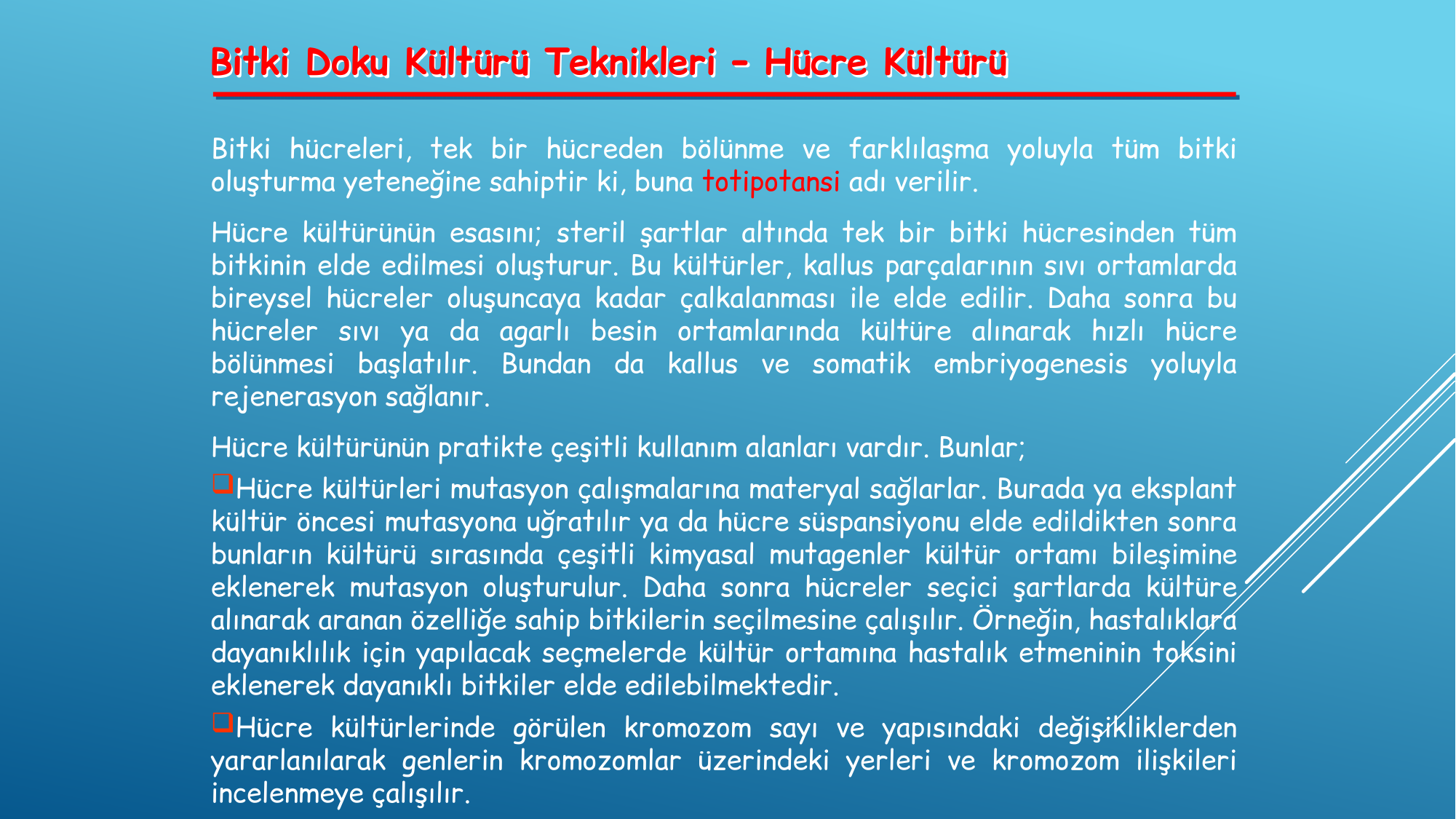

Bitki Doku Kültürü Teknikleri – Hücre Kültürü

Bitki hücreleri, tek bir hücreden bölünme ve farklılaşma yoluyla tüm bitki oluşturma yeteneğine sahiptir ki, buna totipotansi adı verilir.
Hücre kültürünün esasını; steril şartlar altında tek bir bitki hücresinden tüm bitkinin elde edilmesi oluşturur. Bu kültürler, kallus parçalarının sıvı ortamlarda bireysel hücreler oluşuncaya kadar çalkalanması ile elde edilir. Daha sonra bu hücreler sıvı ya da agarlı besin ortamlarında kültüre alınarak hızlı hücre bölünmesi başlatılır. Bundan da kallus ve somatik embriyogenesis yoluyla rejenerasyon sağlanır.
Hücre kültürünün pratikte çeşitli kullanım alanları vardır. Bunlar;
Hücre kültürleri mutasyon çalışmalarına materyal sağlarlar. Burada ya eksplant kültür öncesi mutasyona uğratılır ya da hücre süspansiyonu elde edildikten sonra bunların kültürü sırasında çeşitli kimyasal mutagenler kültür ortamı bileşimine eklenerek mutasyon oluşturulur. Daha sonra hücreler seçici şartlarda kültüre alınarak aranan özelliğe sahip bitkilerin seçilmesine çalışılır. Örneğin, hastalıklara dayanıklılık için yapılacak seçmelerde kültür ortamına hastalık etmeninin toksini eklenerek dayanıklı bitkiler elde edilebilmektedir.
Hücre kültürlerinde görülen kromozom sayı ve yapısındaki değişikliklerden yararlanılarak genlerin kromozomlar üzerindeki yerleri ve kromozom ilişkileri incelenmeye çalışılır.